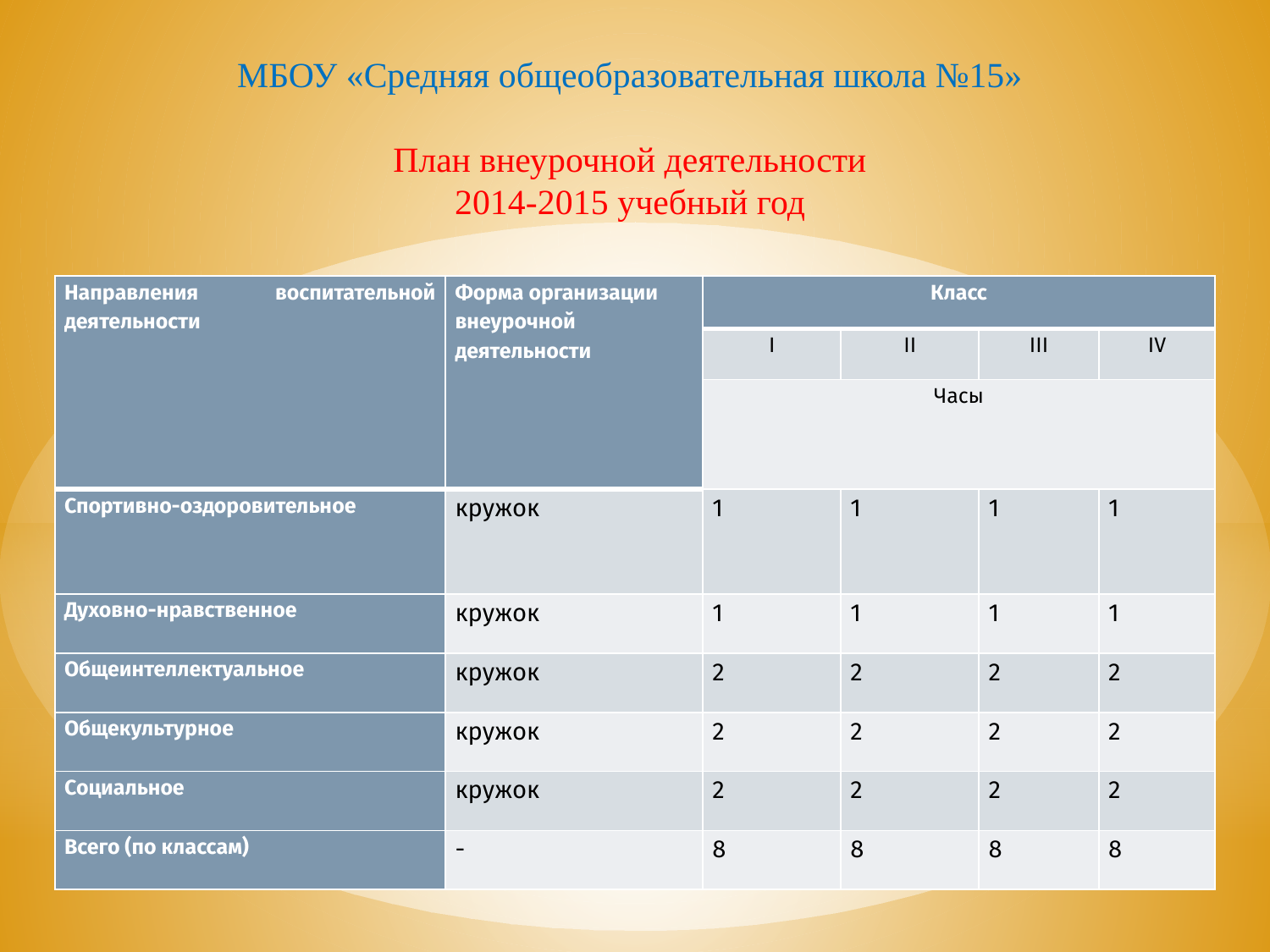

МБОУ «Средняя общеобразовательная школа №15»

План внеурочной деятельности
2014-2015 учебный год

| Направления воспитательной деятельности | Форма организации внеурочной деятельности | Класс |  |  |  |
| --- | --- | --- | --- | --- | --- |
|  |  | I | II | III | IV |
|  |  | Часы |  |  |  |
| Спортивно-оздоровительное | кружок | 1 | 1 | 1 | 1 |
| Духовно-нравственное | кружок | 1 | 1 | 1 | 1 |
| Общеинтеллектуальное | кружок | 2 | 2 | 2 | 2 |
| Общекультурное | кружок | 2 | 2 | 2 | 2 |
| Социальное | кружок | 2 | 2 | 2 | 2 |
| Всего (по классам) | - | 8 | 8 | 8 | 8 |
#